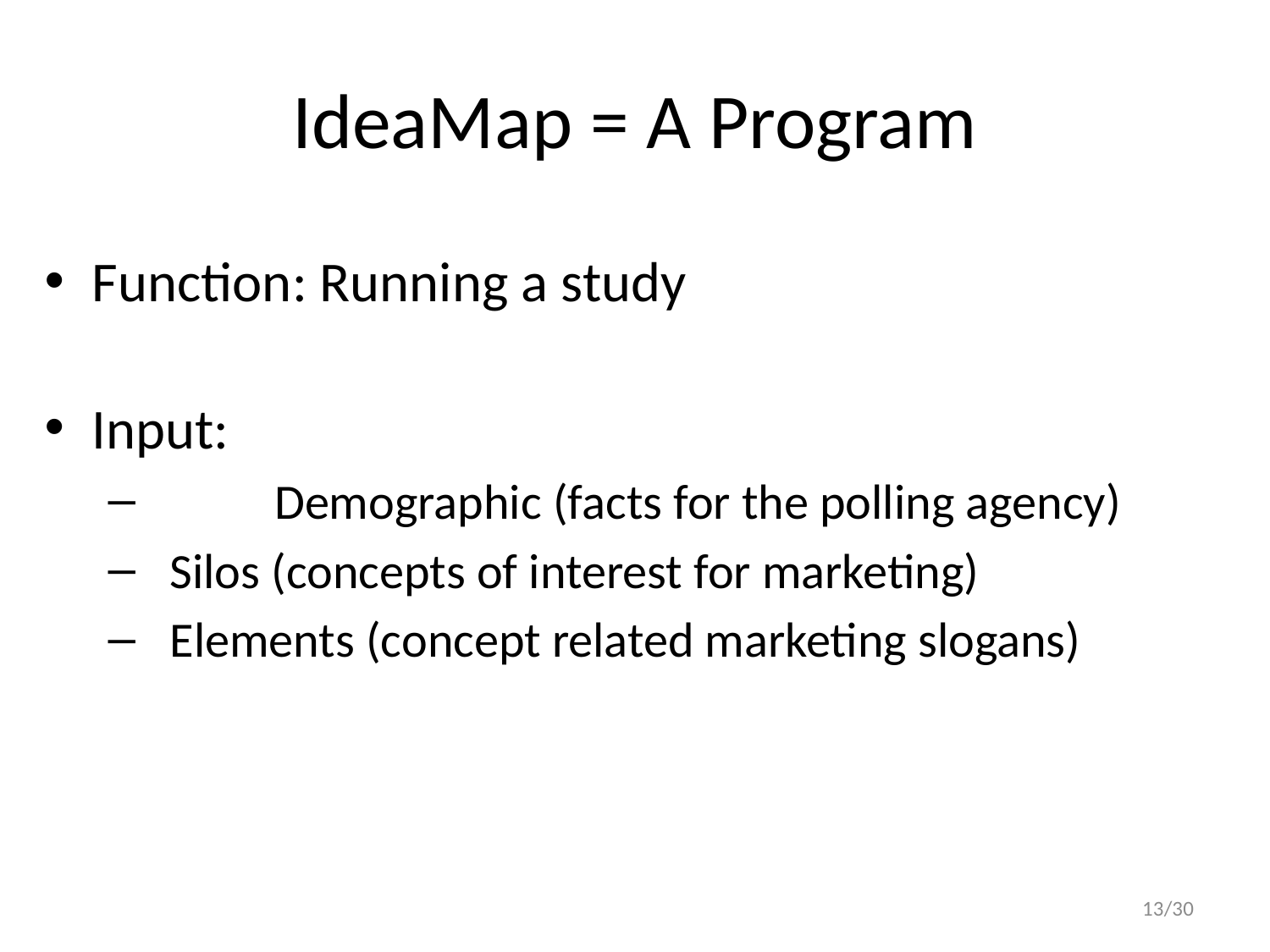

# IdeaMap = A Program
Function: Running a study
Input:
	Demographic (facts for the polling agency)
  Silos (concepts of interest for marketing)
  Elements (concept related marketing slogans)
13/30